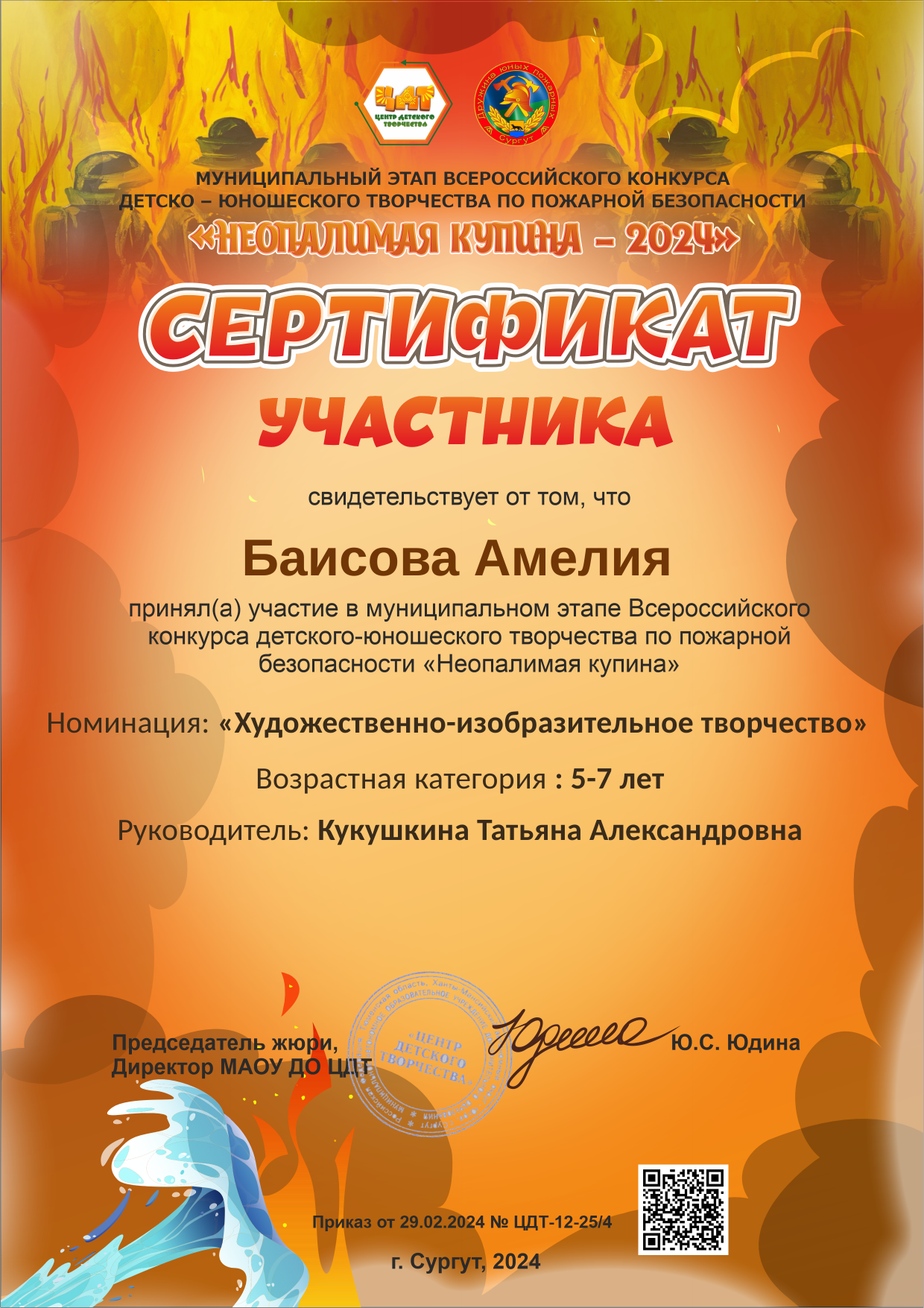

Баисова Амелия
Номинация: «Художественно-изобразительное творчество»
Возрастная категория : 5-7 лет
Руководитель: Кукушкина Татьяна Александровна